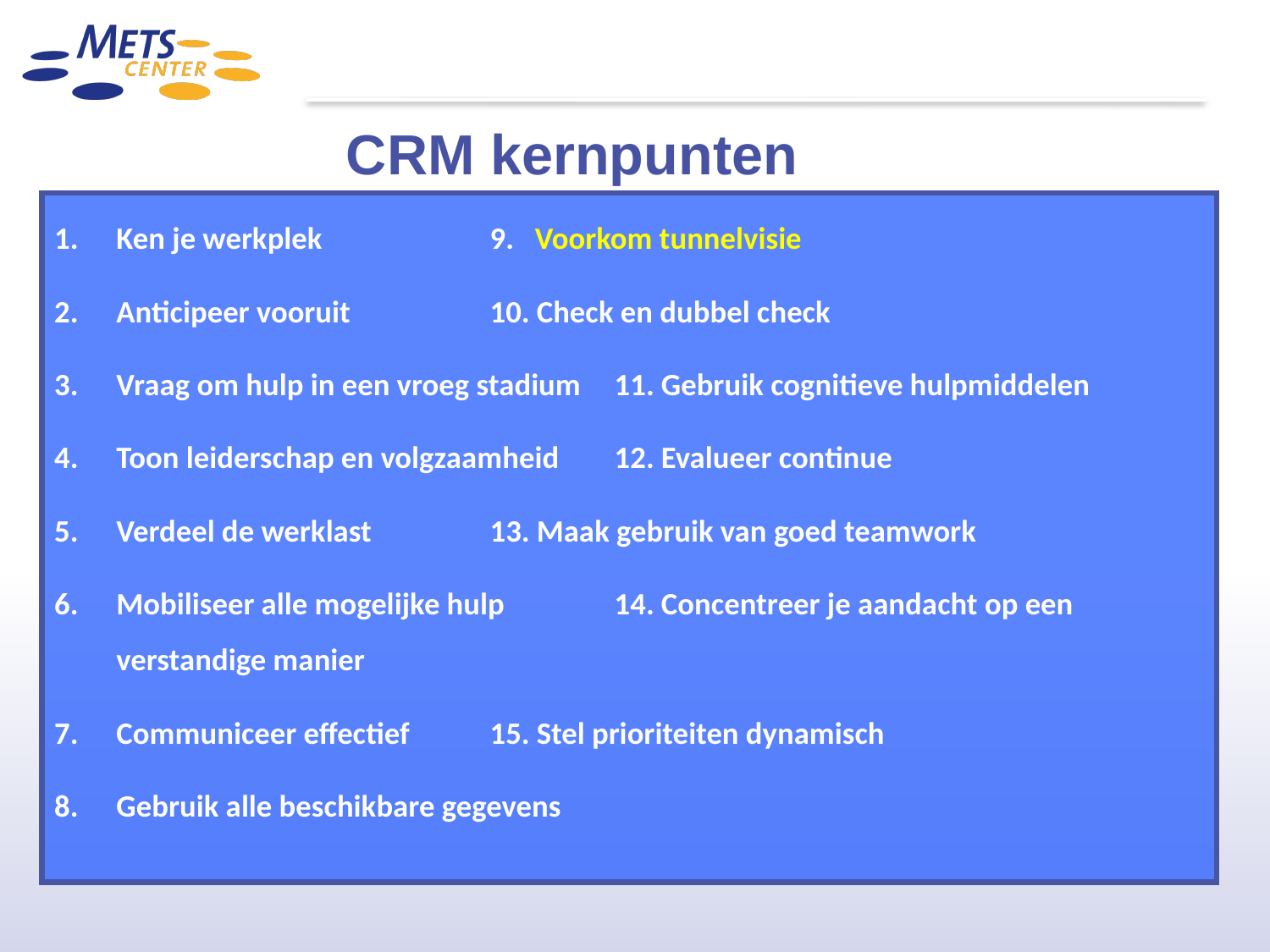

CRM kernpunten
Ken je werkplek						9.   Voorkom tunnelvisie
Anticipeer vooruit						10. Check en dubbel check
Vraag om hulp in een vroeg stadium		11. Gebruik cognitieve hulpmiddelen
Toon leiderschap en volgzaamheid		12. Evalueer continue
Verdeel de werklast					13. Maak gebruik van goed teamwork
Mobiliseer alle mogelijke hulp			14. Concentreer je aandacht op een 													verstandige manier
Communiceer effectief					15. Stel prioriteiten dynamisch
Gebruik alle beschikbare gegevens